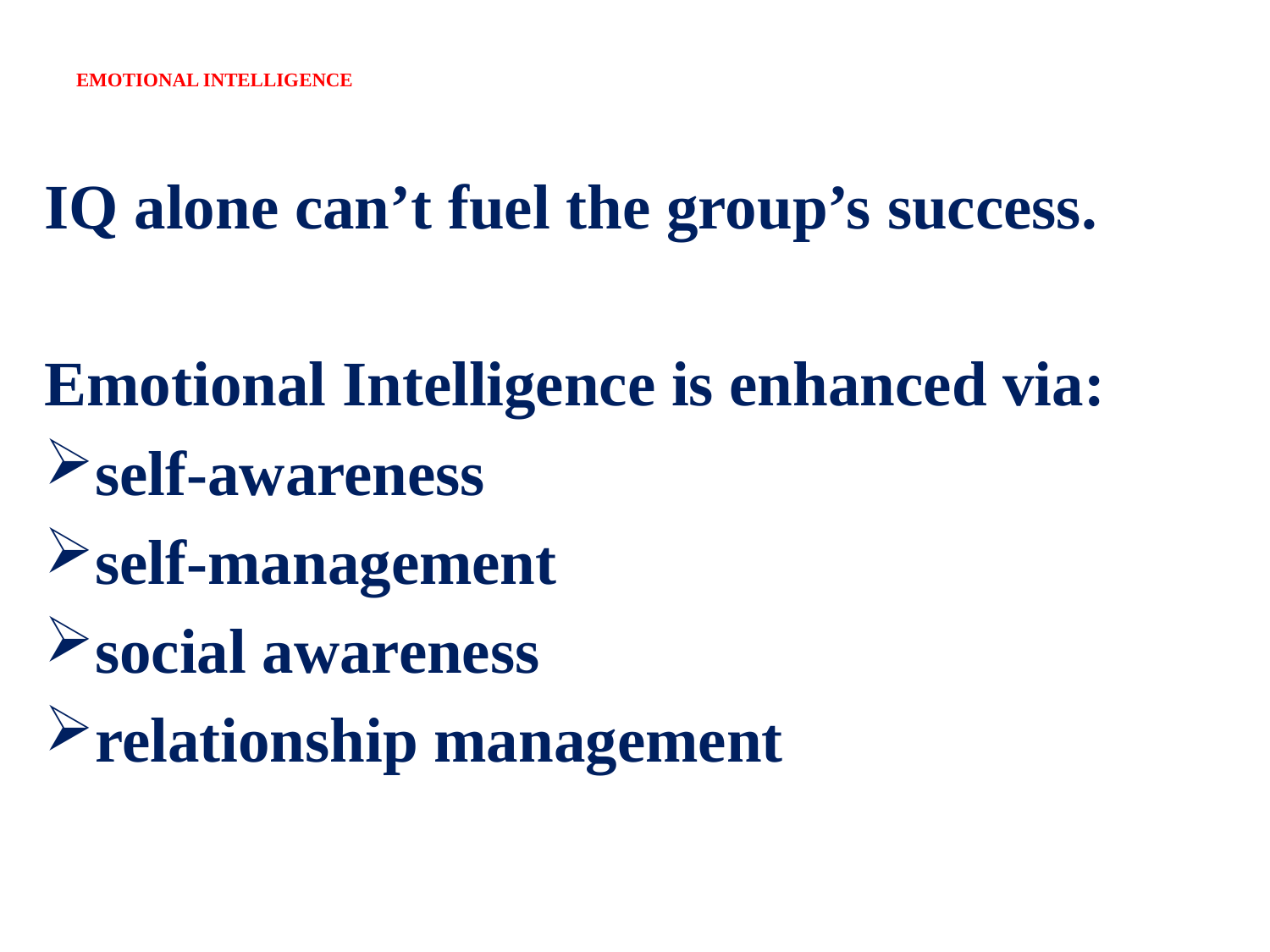

# EMOTIONAL INTELLIGENCE
IQ alone can’t fuel the group’s success.

Emotional Intelligence is enhanced via:
self-awareness
self-management
social awareness
relationship management